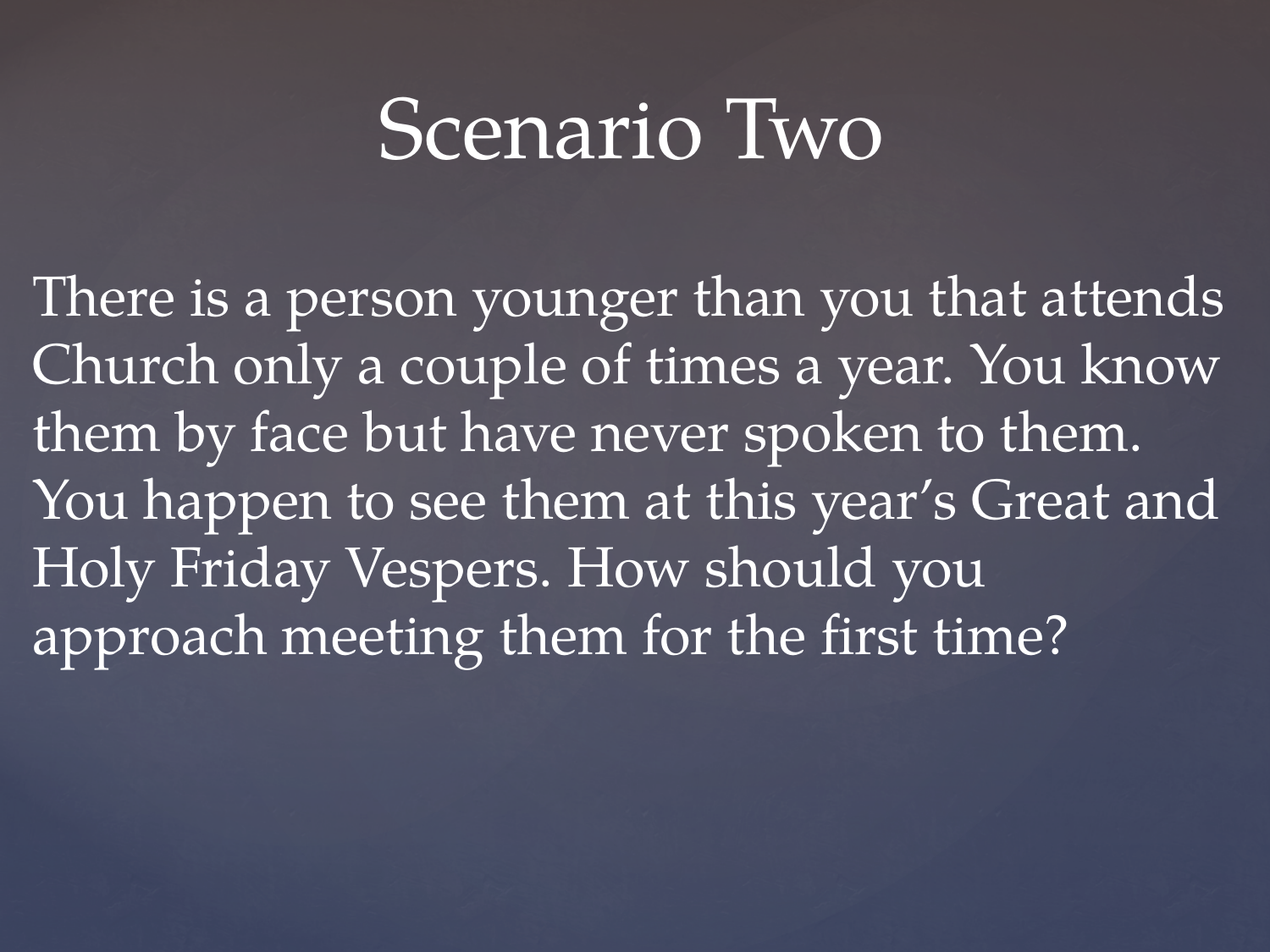

# Scenario Two
There is a person younger than you that attends Church only a couple of times a year. You know them by face but have never spoken to them. You happen to see them at this year’s Great and Holy Friday Vespers. How should you approach meeting them for the first time?